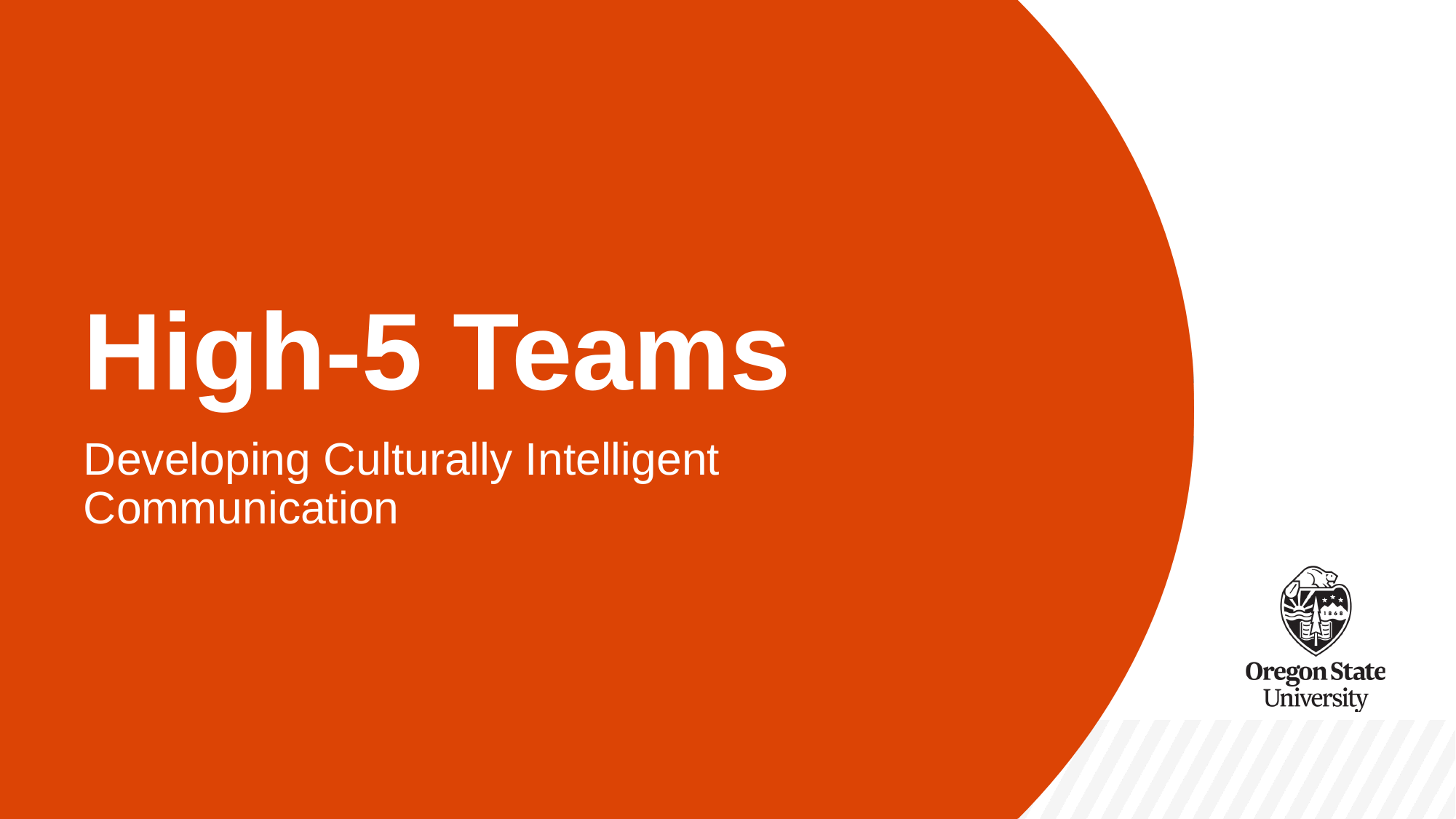

# High-5 Teams

Developing Culturally Intelligent Communication